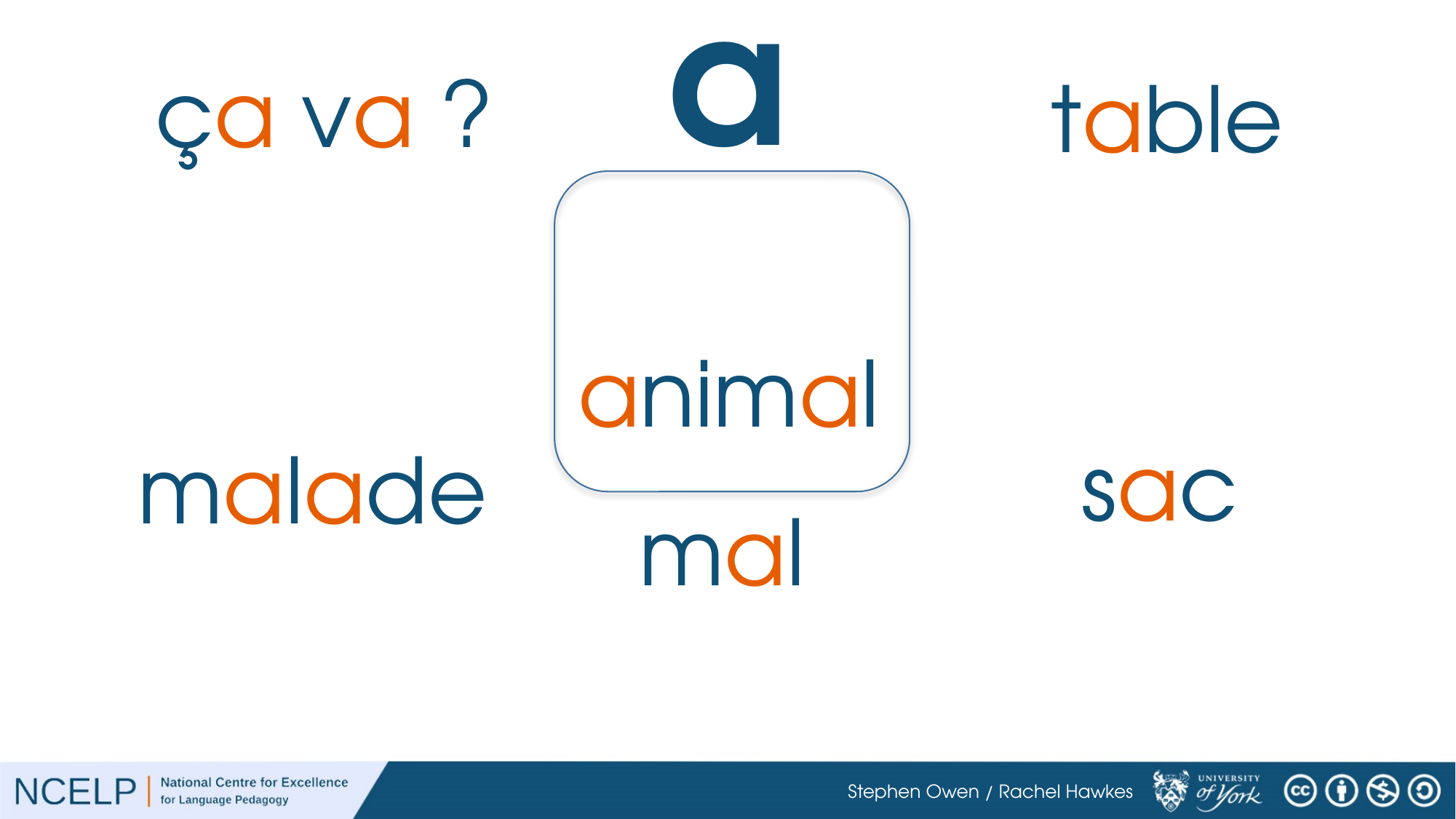

# a
ça va ?
table

animal
sac
malade
mal
Stephen Owen / Rachel Hawkes